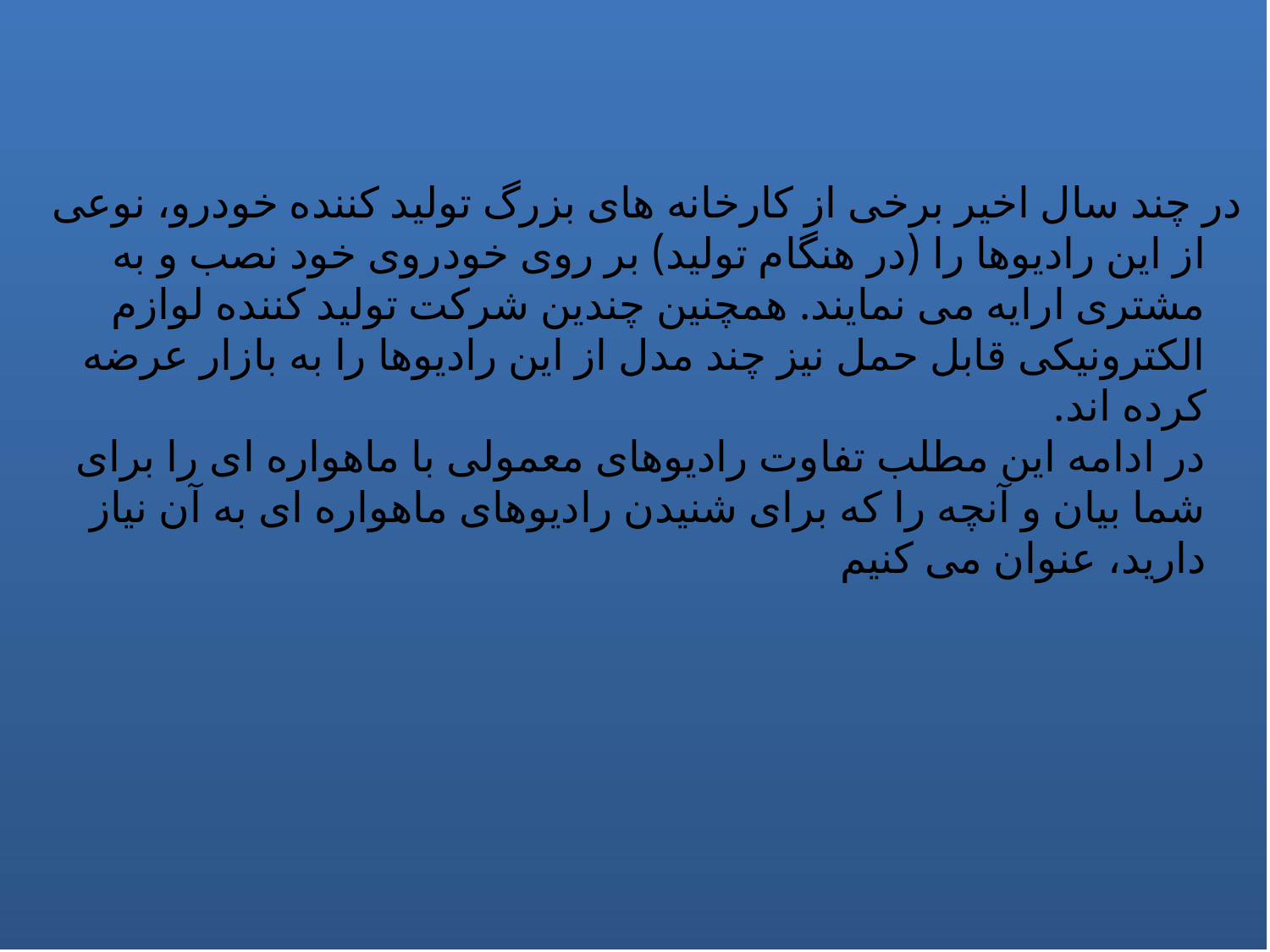

در چند سال اخیر برخی از کارخانه های بزرگ تولید کننده خودرو، نوعی از این رادیوها را (در هنگام تولید) بر روی خودروی خود نصب و به مشتری ارایه می نمایند. همچنین چندین شرکت تولید کننده لوازم الکترونیکی قابل حمل نیز چند مدل از این رادیوها را به بازار عرضه کرده اند.
در ادامه این مطلب تفاوت رادیوهای معمولی با ماهواره ای را برای شما بیان و آنچه را که برای شنیدن رادیوهای ماهواره ای به آن نیاز دارید، عنوان می کنیم